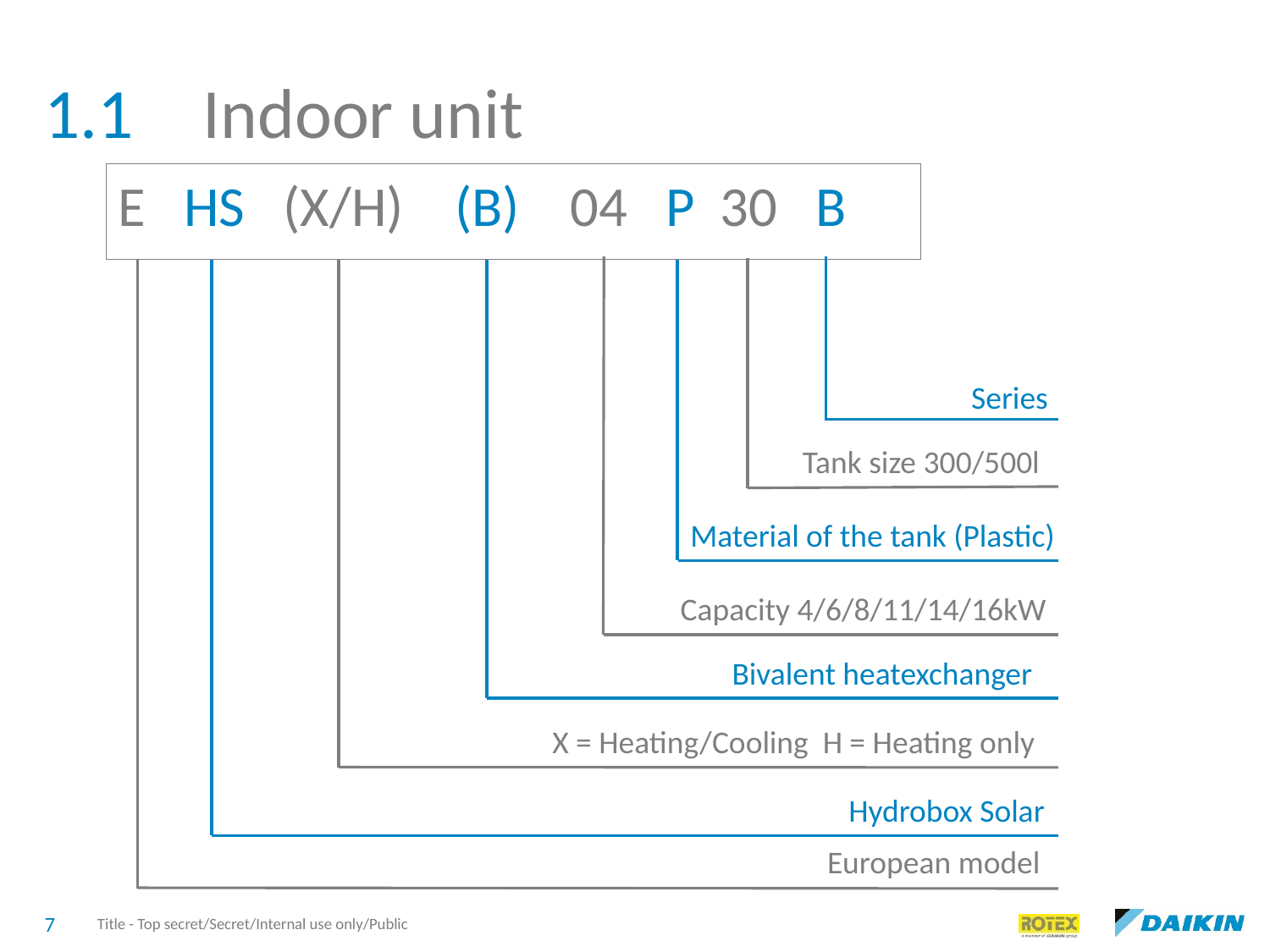

1.1
Indoor unit
E   HS   (X/H)    (B)    04   P  30   B
Series
Tank size 300/500l
Material of the tank (Plastic)
Capacity 4/6/8/11/14/16kW
Bivalent heatexchanger
X = Heating/Cooling  H = Heating only
Hydrobox Solar
European model
7
Title - Top secret/Secret/Internal use only/Public